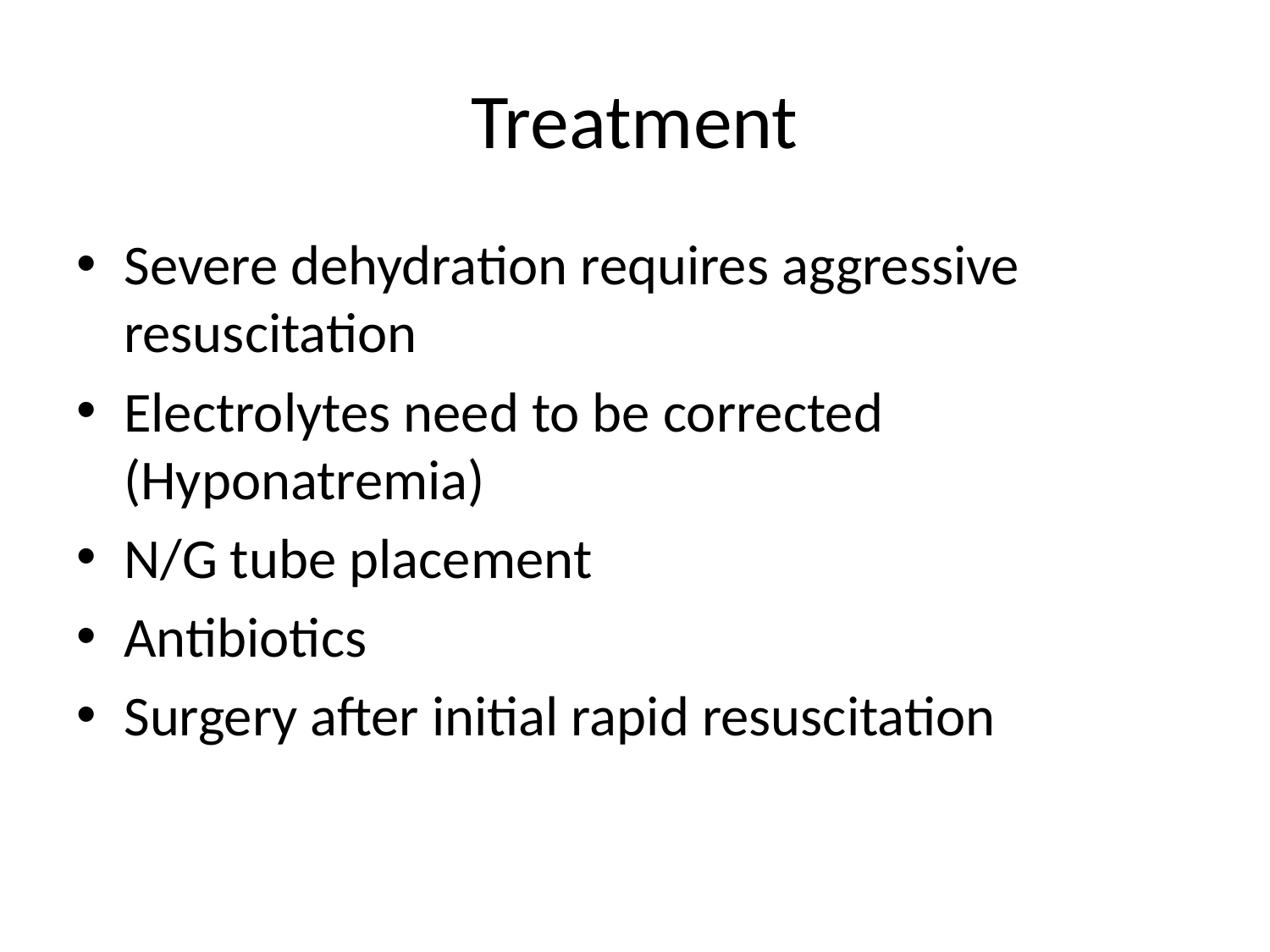

# Treatment
Severe dehydration requires aggressive resuscitation
Electrolytes need to be corrected (Hyponatremia)
N/G tube placement
Antibiotics
Surgery after initial rapid resuscitation